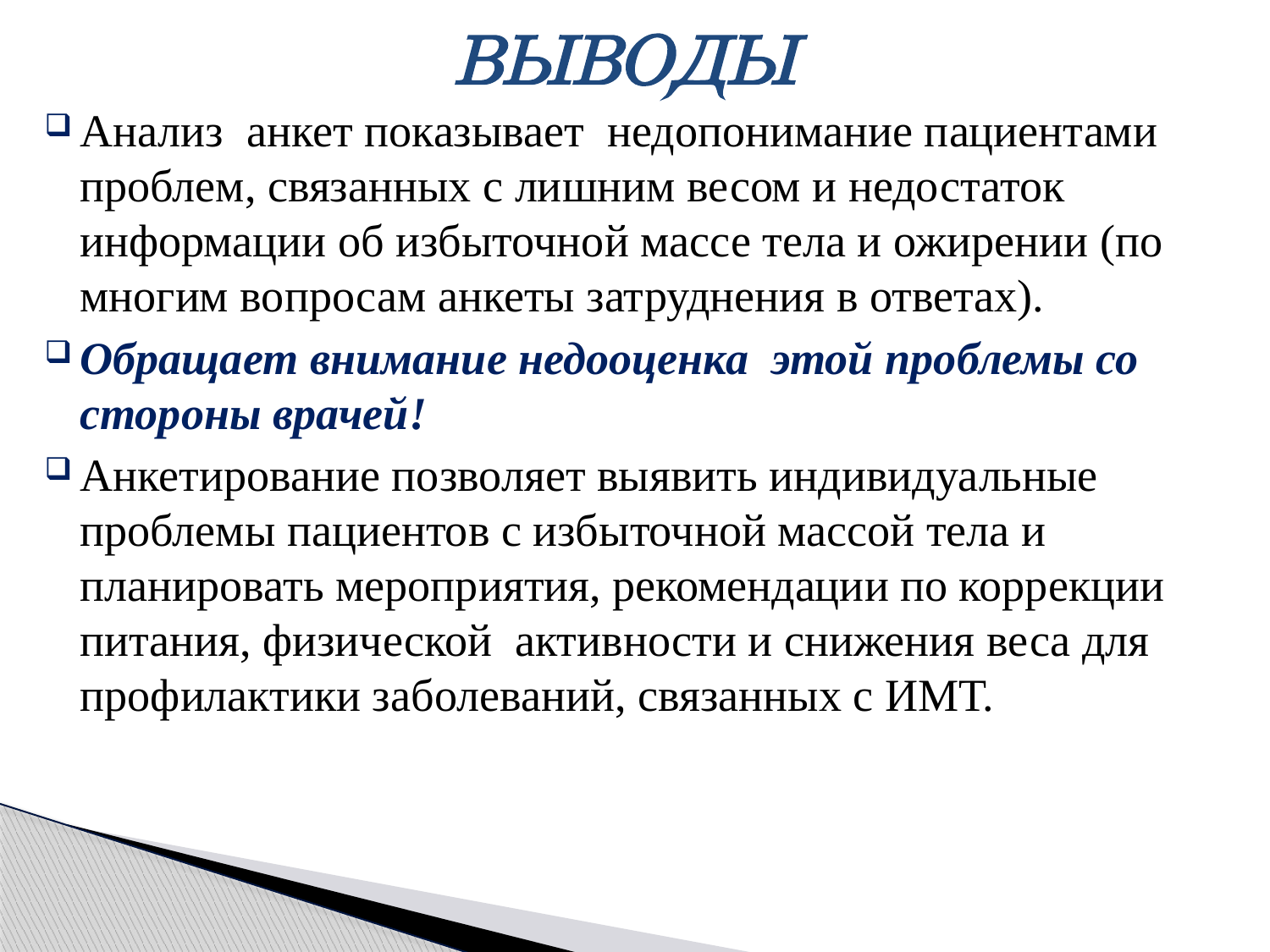

# ВЫВОДЫ
Анализ  анкет показывает  недопонимание пациентами проблем, связанных с лишним весом и недостаток информации об избыточной массе тела и ожирении (по многим вопросам анкеты затруднения в ответах).
Обращает внимание недооценка  этой проблемы со стороны врачей!
Анкетирование позволяет выявить индивидуальные  проблемы пациентов с избыточной массой тела и планировать мероприятия, рекомендации по коррекции питания, физической  активности и снижения веса для профилактики заболеваний, связанных с ИМТ.